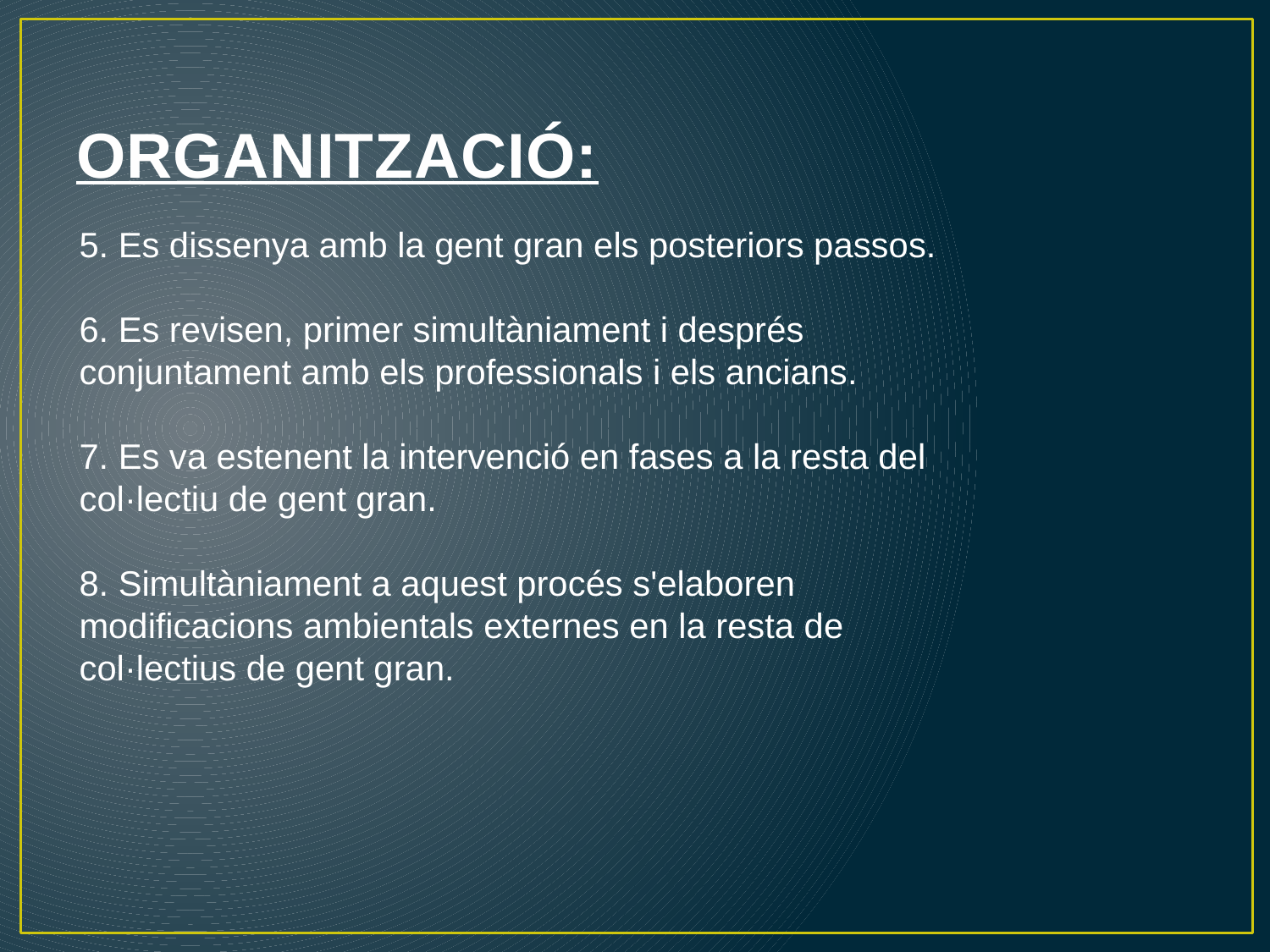

# ORGANITZACIÓ:
5. Es dissenya amb la gent gran els posteriors passos.

6. Es revisen, primer simultàniament i després conjuntament amb els professionals i els ancians.

7. Es va estenent la intervenció en fases a la resta del col·lectiu de gent gran.

8. Simultàniament a aquest procés s'elaboren modificacions ambientals externes en la resta de col·lectius de gent gran.